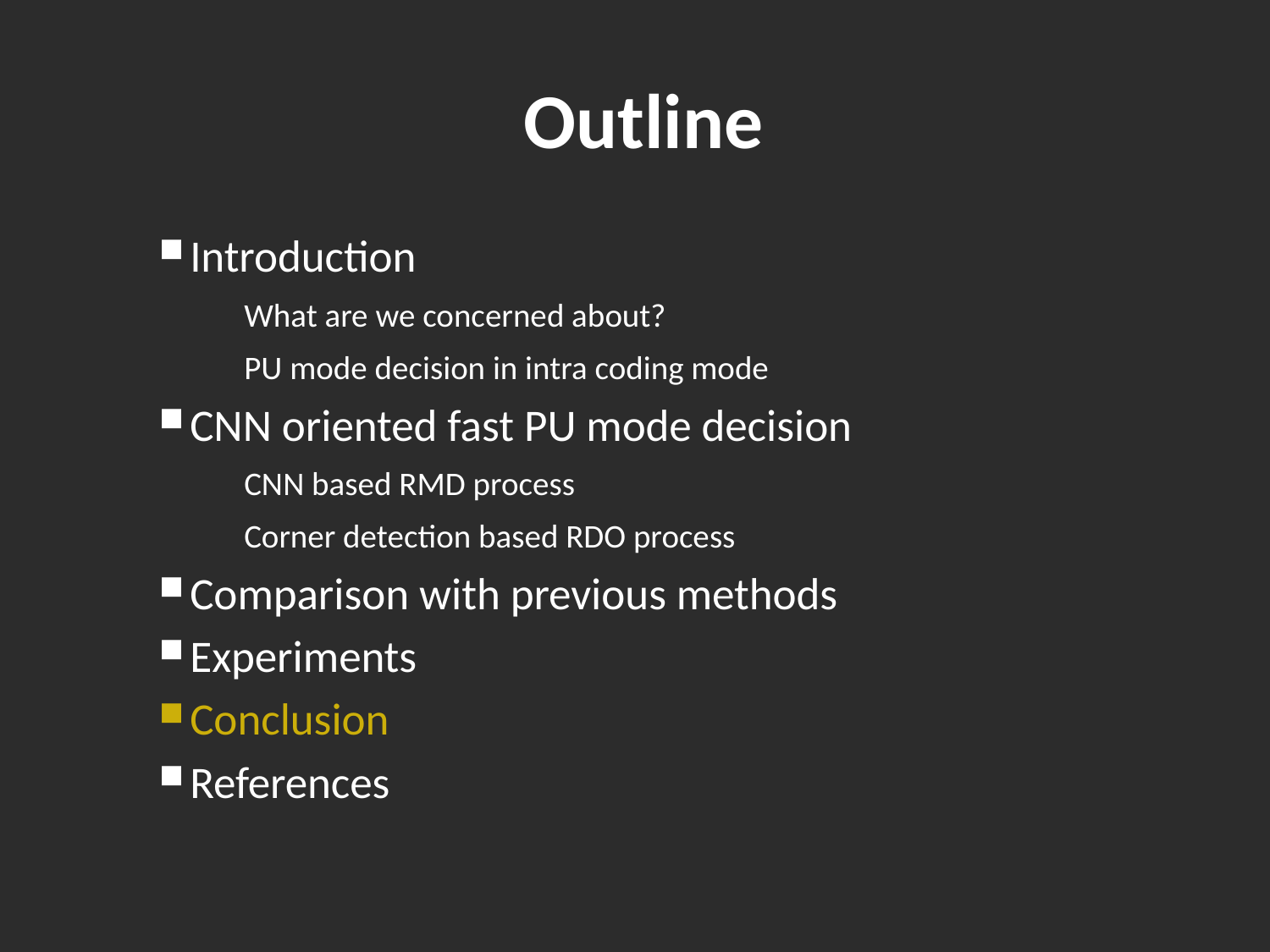

# Outline
Introduction
	What are we concerned about?
	PU mode decision in intra coding mode
CNN oriented fast PU mode decision
	CNN based RMD process
	Corner detection based RDO process
Comparison with previous methods
Experiments
Conclusion
References